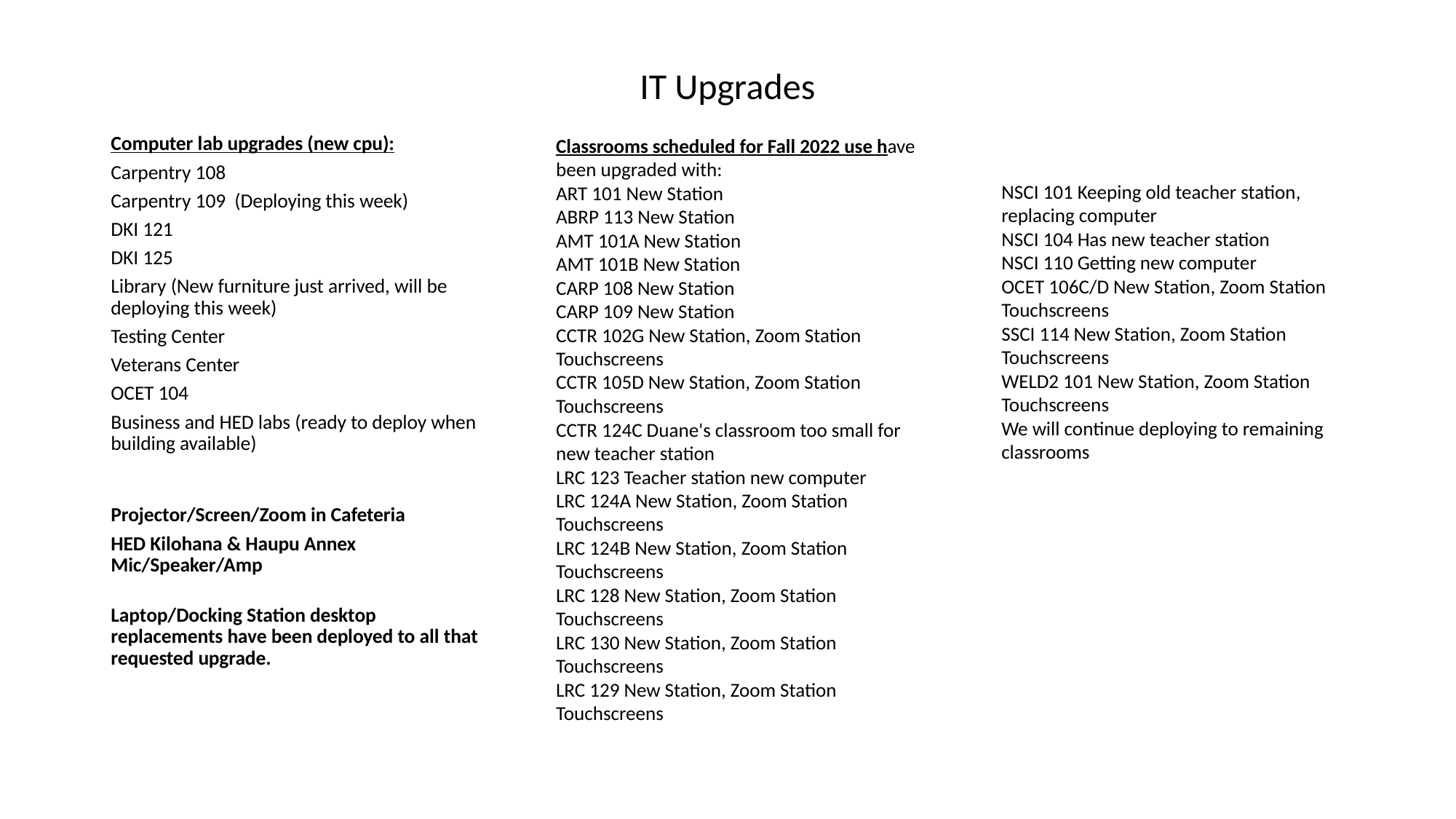

# IT Upgrades
Computer lab upgrades (new cpu):
Carpentry 108
Carpentry 109  (Deploying this week)
DKI 121
DKI 125
Library (New furniture just arrived, will be deploying this week)
Testing Center
Veterans Center
OCET 104
Business and HED labs (ready to deploy when building available)
Projector/Screen/Zoom in Cafeteria
HED Kilohana & Haupu Annex  Mic/Speaker/Amp
Laptop/Docking Station desktop replacements have been deployed to all that requested upgrade.

Classrooms scheduled for Fall 2022 use have been upgraded with:
ART 101 New Station
ABRP 113 New Station
AMT 101A New Station
AMT 101B New Station
CARP 108 New Station
CARP 109 New Station
CCTR 102G New Station, Zoom Station Touchscreens
CCTR 105D New Station, Zoom Station Touchscreens
CCTR 124C Duane's classroom too small for new teacher station
LRC 123 Teacher station new computer
LRC 124A New Station, Zoom Station Touchscreens
LRC 124B New Station, Zoom Station Touchscreens
LRC 128 New Station, Zoom Station Touchscreens
LRC 130 New Station, Zoom Station Touchscreens
LRC 129 New Station, Zoom Station Touchscreens

NSCI 101 Keeping old teacher station, replacing computer
NSCI 104 Has new teacher station
NSCI 110 Getting new computer
OCET 106C/D New Station, Zoom Station Touchscreens
SSCI 114 New Station, Zoom Station Touchscreens
WELD2 101 New Station, Zoom Station Touchscreens
We will continue deploying to remaining classrooms